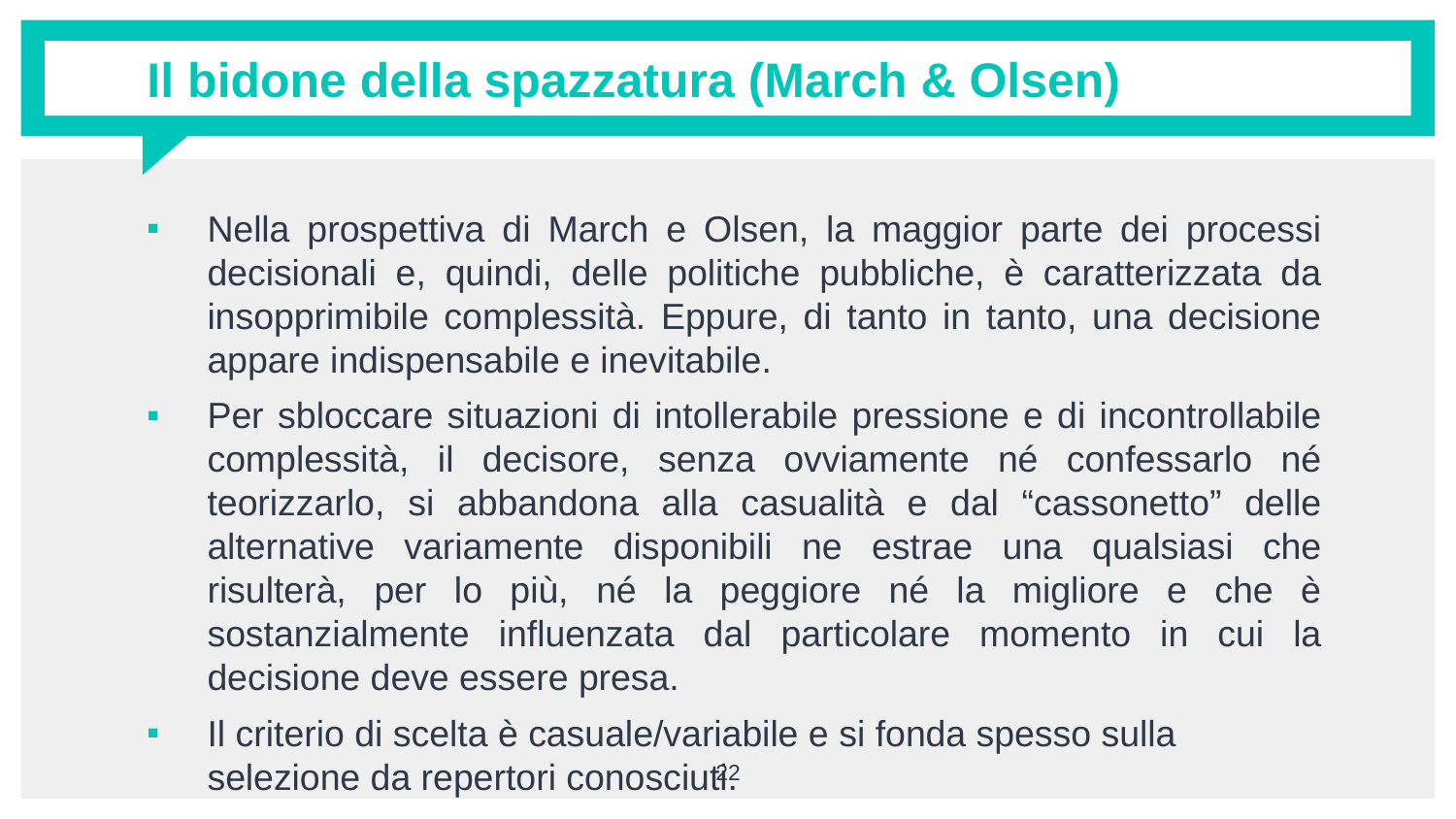

# Il bidone della spazzatura (March & Olsen)
Nella prospettiva di March e Olsen, la maggior parte dei processi decisionali e, quindi, delle politiche pubbliche, è caratterizzata da insopprimibile complessità. Eppure, di tanto in tanto, una decisione appare indispensabile e inevitabile.
Per sbloccare situazioni di intollerabile pressione e di incontrollabile complessità, il decisore, senza ovviamente né confessarlo né teorizzarlo, si abbandona alla casualità e dal “cassonetto” delle alternative variamente disponibili ne estrae una qualsiasi che risulterà, per lo più, né la peggiore né la migliore e che è sostanzialmente influenzata dal particolare momento in cui la decisione deve essere presa.
Il criterio di scelta è casuale/variabile e si fonda spesso sulla selezione da repertori conosciuti.
22